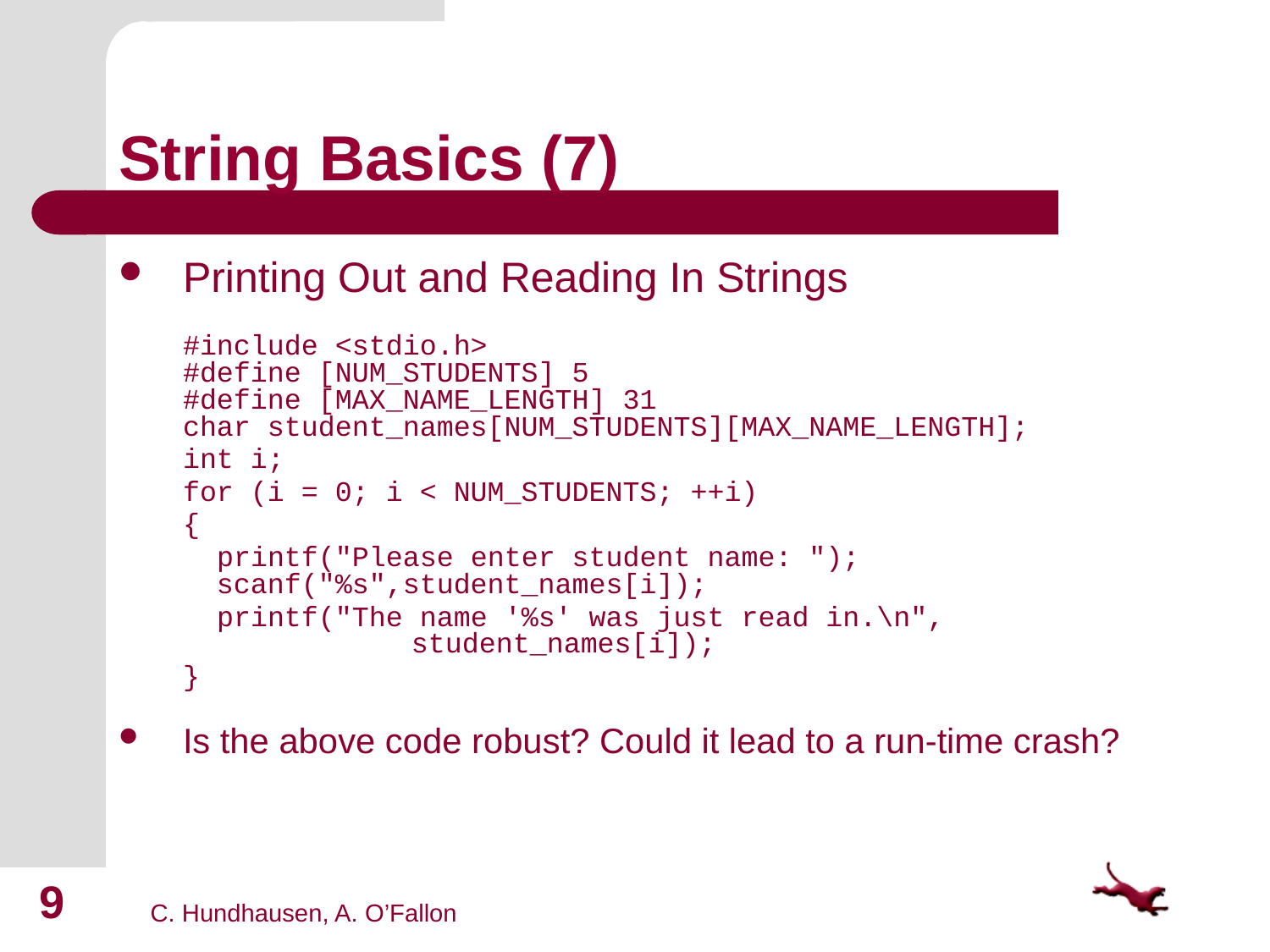

# String Basics (7)
Printing Out and Reading In Strings
#include <stdio.h>
#define [NUM_STUDENTS] 5
#define [MAX_NAME_LENGTH] 31
char student_names[NUM_STUDENTS][MAX_NAME_LENGTH];
	int i;
	for (i = 0; i < NUM_STUDENTS; ++i)
	{
	  printf("Please enter student name: ");
  scanf("%s",student_names[i]);
	  printf("The name '%s' was just read in.\n", 	  	      student_names[i]);
	}

Is the above code robust? Could it lead to a run-time crash?
9
C. Hundhausen, A. O’Fallon